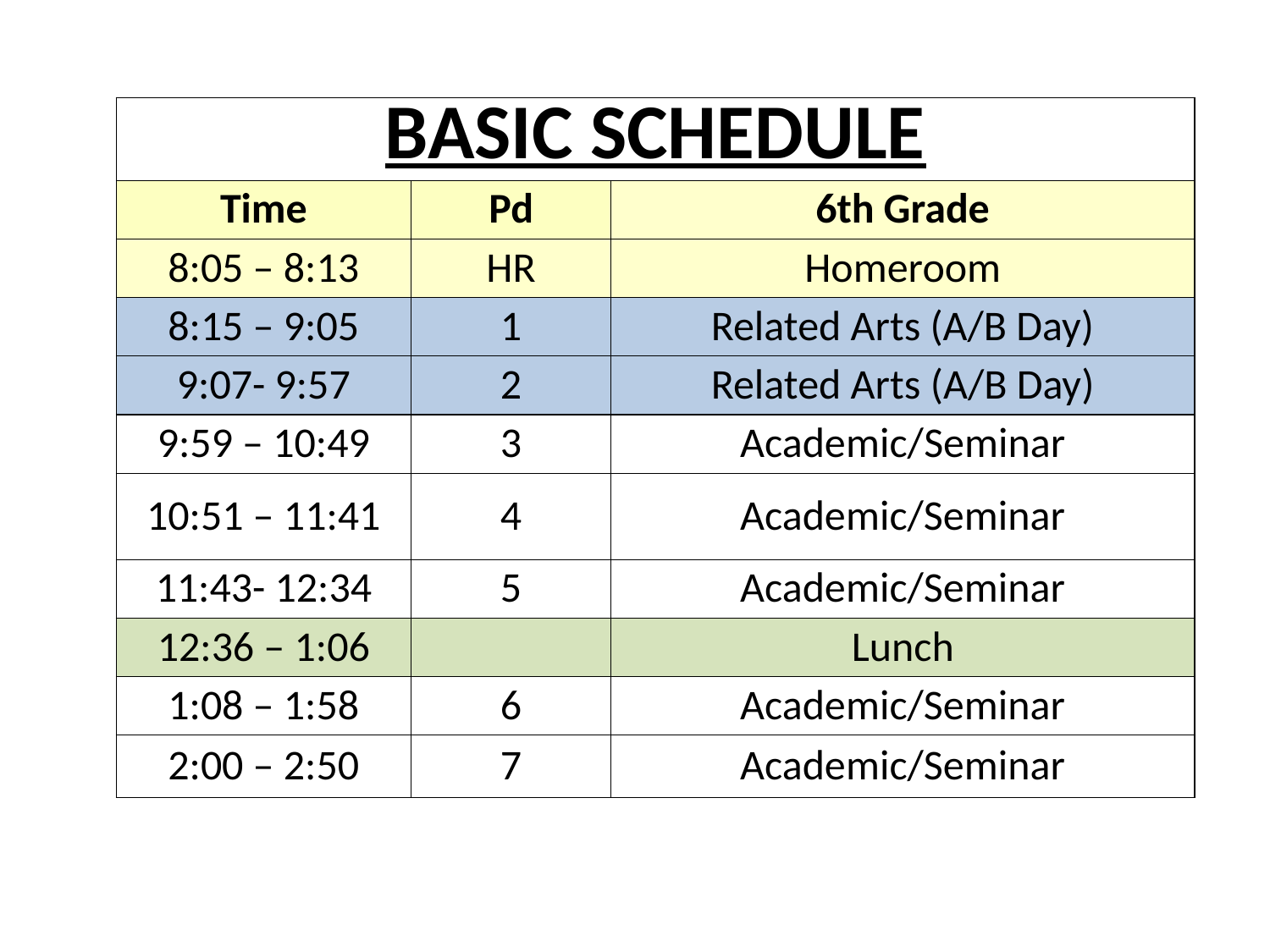

| BASIC SCHEDULE |  |  |
| --- | --- | --- |
| Time | Pd | 6th Grade |
| 8:05 – 8:13 | HR | Homeroom |
| 8:15 – 9:05 | 1 | Related Arts (A/B Day) |
| 9:07- 9:57 | 2 | Related Arts (A/B Day) |
| 9:59 – 10:49 | 3 | Academic/Seminar |
| 10:51 – 11:41 | 4 | Academic/Seminar |
| 11:43- 12:34 | 5 | Academic/Seminar |
| 12:36 – 1:06 |  | Lunch |
| 1:08 – 1:58 | 6 | Academic/Seminar |
| 2:00 – 2:50 | 7 | Academic/Seminar |